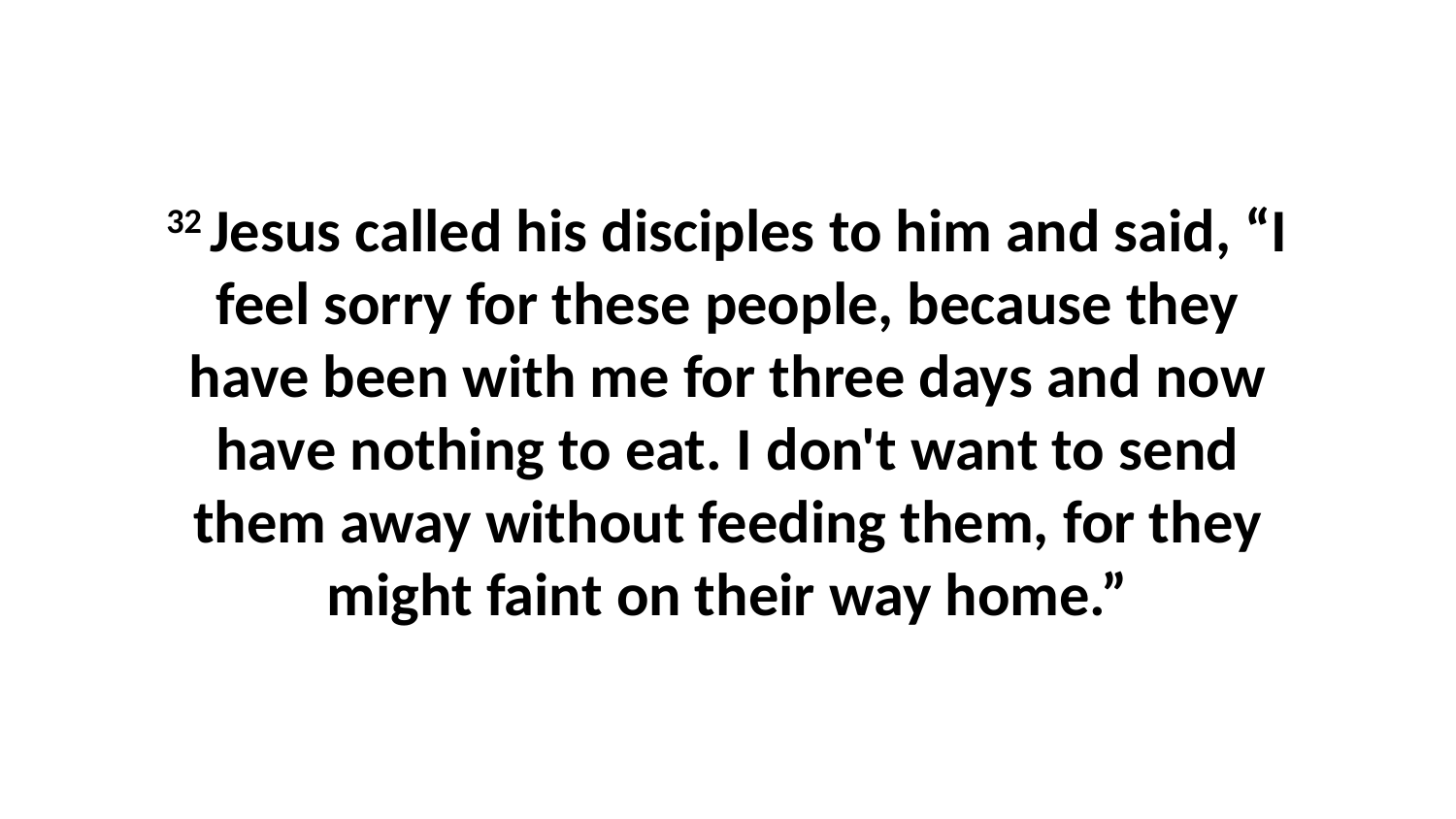

32 Jesus called his disciples to him and said, “I feel sorry for these people, because they have been with me for three days and now have nothing to eat. I don't want to send them away without feeding them, for they might faint on their way home.”